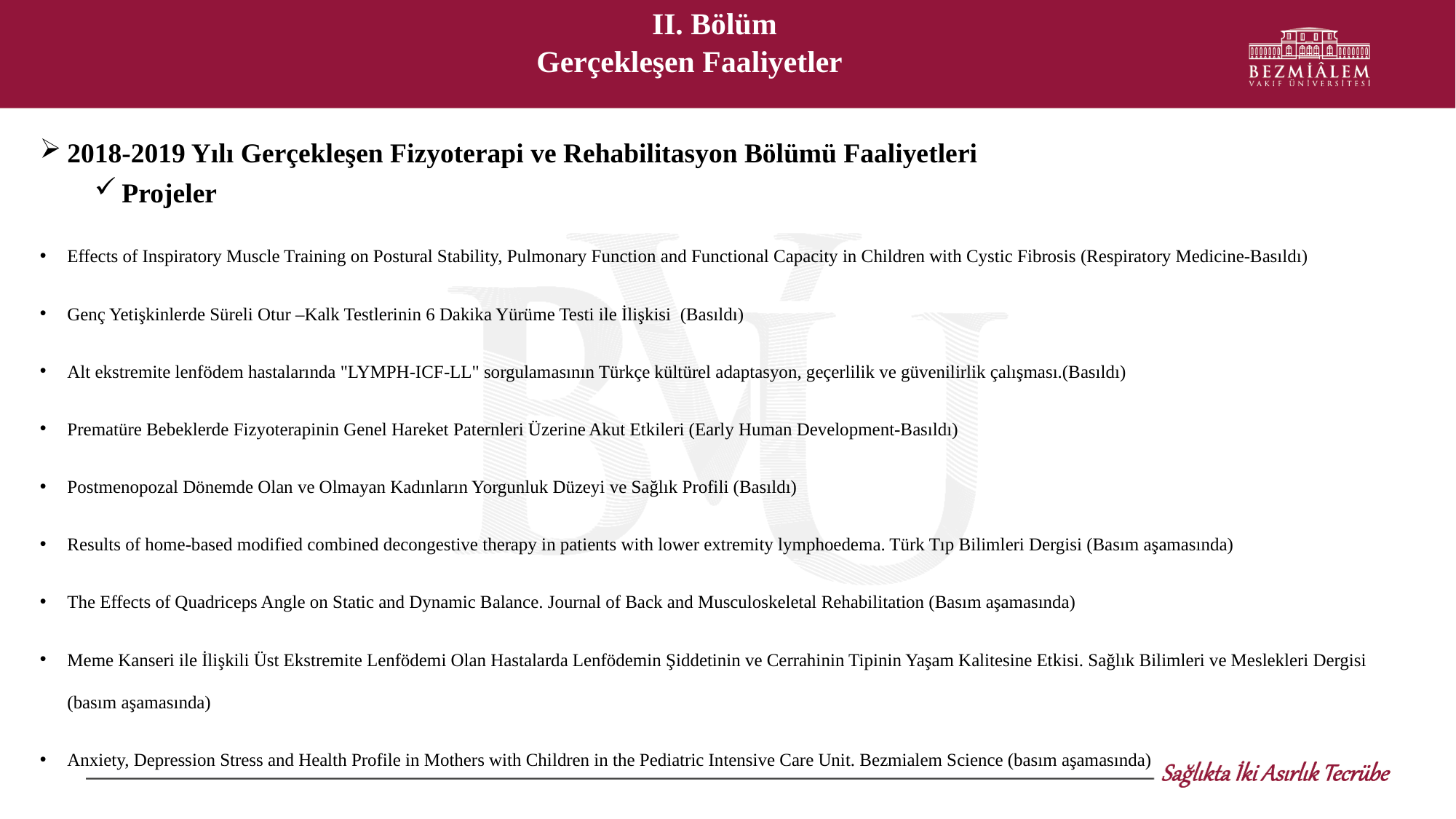

II. Bölüm
Gerçekleşen Faaliyetler

2018-2019 Yılı Gerçekleşen Fizyoterapi ve Rehabilitasyon Bölümü Faaliyetleri
Projeler
Effects of Inspiratory Muscle Training on Postural Stability, Pulmonary Function and Functional Capacity in Children with Cystic Fibrosis (Respiratory Medicine-Basıldı)
Genç Yetişkinlerde Süreli Otur –Kalk Testlerinin 6 Dakika Yürüme Testi ile İlişkisi  (Basıldı)
Alt ekstremite lenfödem hastalarında "LYMPH-ICF-LL" sorgulamasının Türkçe kültürel adaptasyon, geçerlilik ve güvenilirlik çalışması.(Basıldı)
Prematüre Bebeklerde Fizyoterapinin Genel Hareket Paternleri Üzerine Akut Etkileri (Early Human Development-Basıldı)
Postmenopozal Dönemde Olan ve Olmayan Kadınların Yorgunluk Düzeyi ve Sağlık Profili (Basıldı)
Results of home-based modified combined decongestive therapy in patients with lower extremity lymphoedema. Türk Tıp Bilimleri Dergisi (Basım aşamasında)
The Effects of Quadriceps Angle on Static and Dynamic Balance. Journal of Back and Musculoskeletal Rehabilitation (Basım aşamasında)
Meme Kanseri ile İlişkili Üst Ekstremite Lenfödemi Olan Hastalarda Lenfödemin Şiddetinin ve Cerrahinin Tipinin Yaşam Kalitesine Etkisi. Sağlık Bilimleri ve Meslekleri Dergisi (basım aşamasında)
Anxiety, Depression Stress and Health Profile in Mothers with Children in the Pediatric Intensive Care Unit. Bezmialem Science (basım aşamasında)